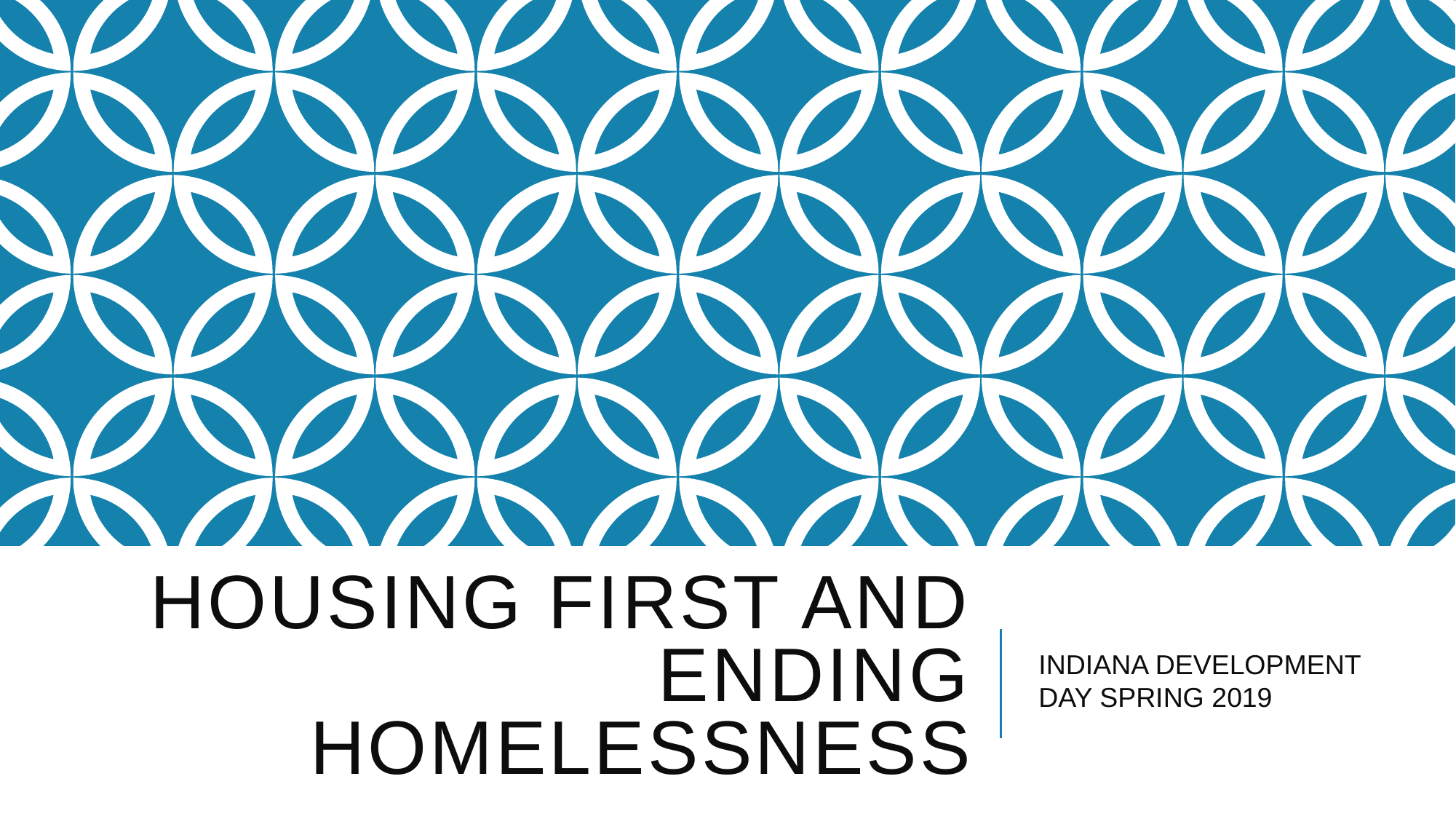

# Housing First and ending homelessness
INDIANA DEVELOPMENT DAY SPRING 2019